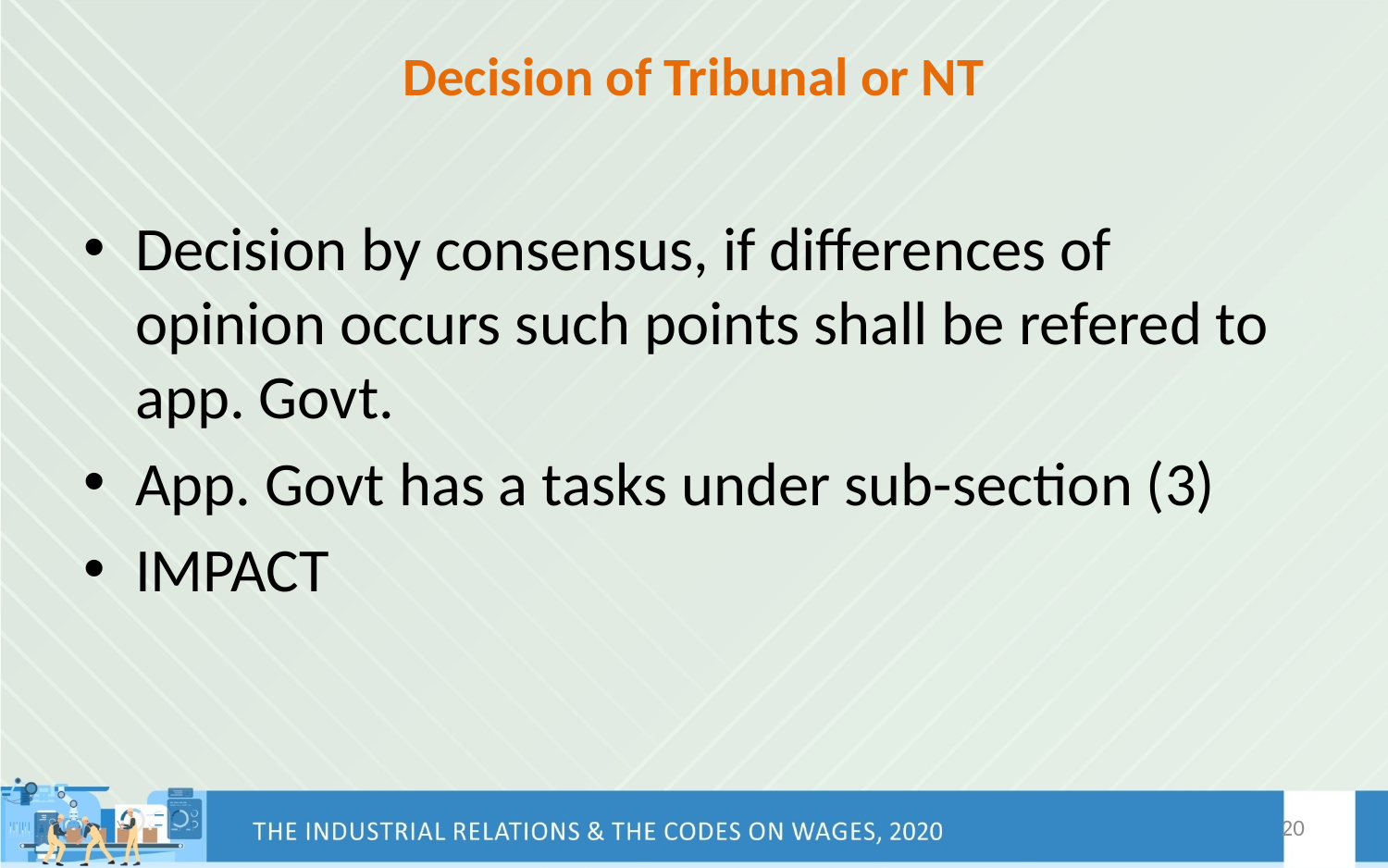

# Decision of Tribunal or NT
Decision by consensus, if differences of opinion occurs such points shall be refered to app. Govt.
App. Govt has a tasks under sub-section (3)
IMPACT

20